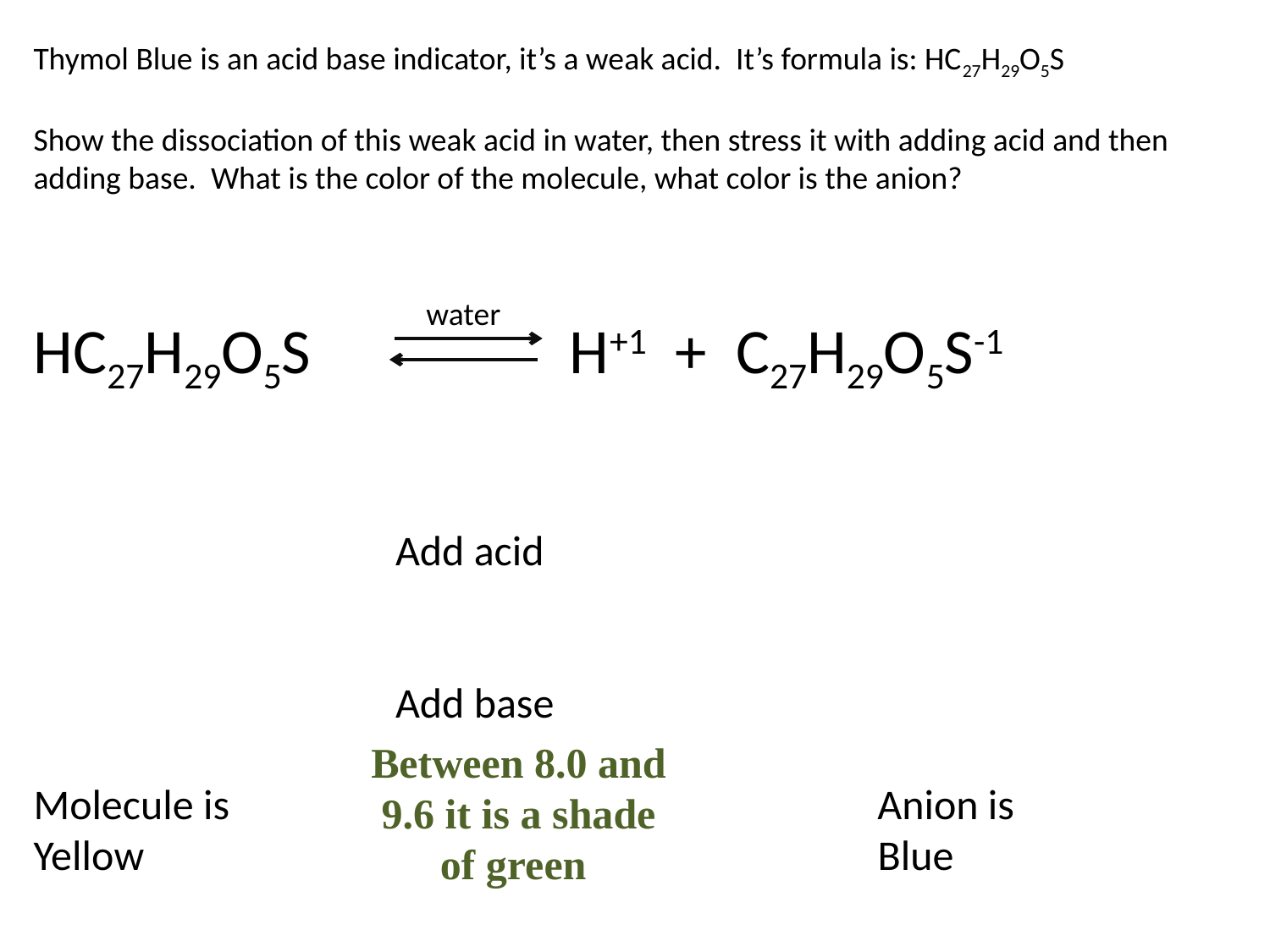

Thymol Blue is an acid base indicator, it’s a weak acid.  It’s formula is: HC27H29O5S

Show the dissociation of this weak acid in water, then stress it with adding acid and then adding base.  What is the color of the molecule, what color is the anion?

HC27H29O5S                  H+1  +  C27H29O5S-1

                                      Add acid

                                      Add base

Molecule is                                                                    Anion is
Yellow                                                                             Blue

water
Between 8.0 and 9.6 it is a shade of green